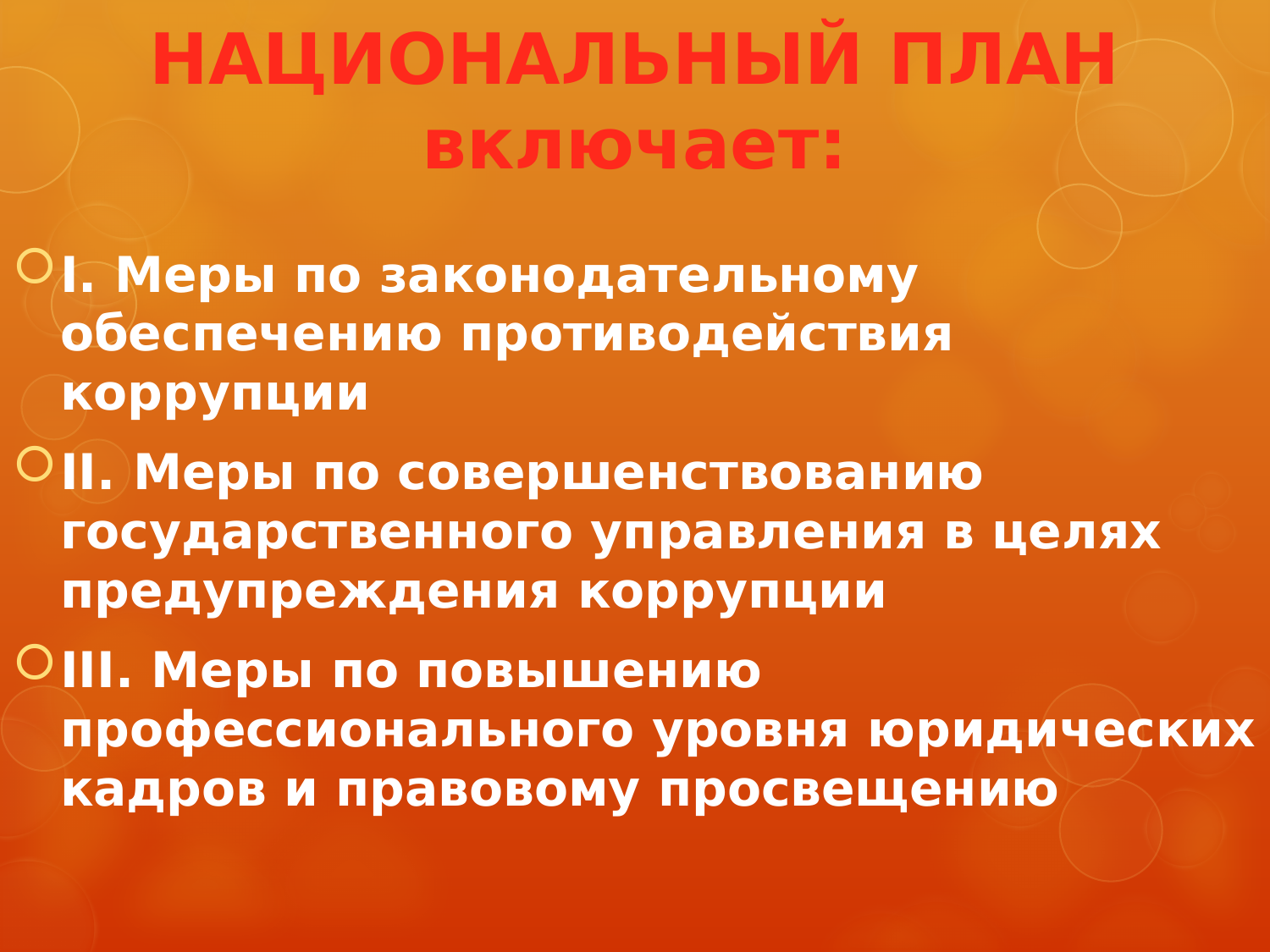

# НАЦИОНАЛЬНЫЙ ПЛАН включает:
I. Меры по законодательному обеспечению противодействия коррупции
II. Меры по совершенствованию государственного управления в целях предупреждения коррупции
III. Меры по повышению профессионального уровня юридических кадров и правовому просвещению